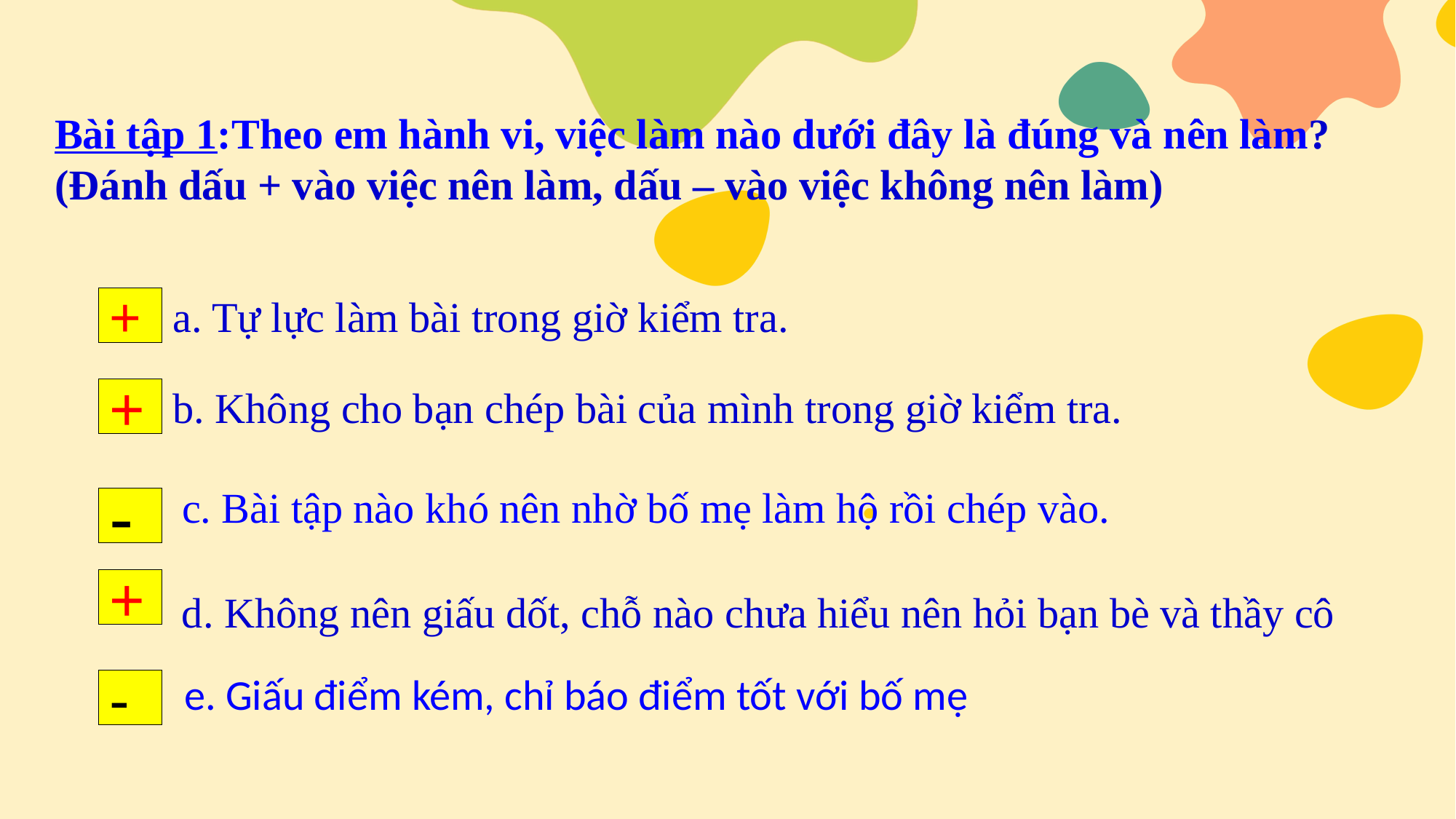

Bài tập 1:Theo em hành vi, việc làm nào dưới đây là đúng và nên làm? (Đánh dấu + vào việc nên làm, dấu – vào việc không nên làm)

a. Tự lực làm bài trong giờ kiểm tra.
+
+
b. Không cho bạn chép bài của mình trong giờ kiểm tra.
c. Bài tập nào khó nên nhờ bố mẹ làm hộ rồi chép vào.
-
+
d. Không nên giấu dốt, chỗ nào chưa hiểu nên hỏi bạn bè và thầy cô
e. Giấu điểm kém, chỉ báo điểm tốt với bố mẹ
-